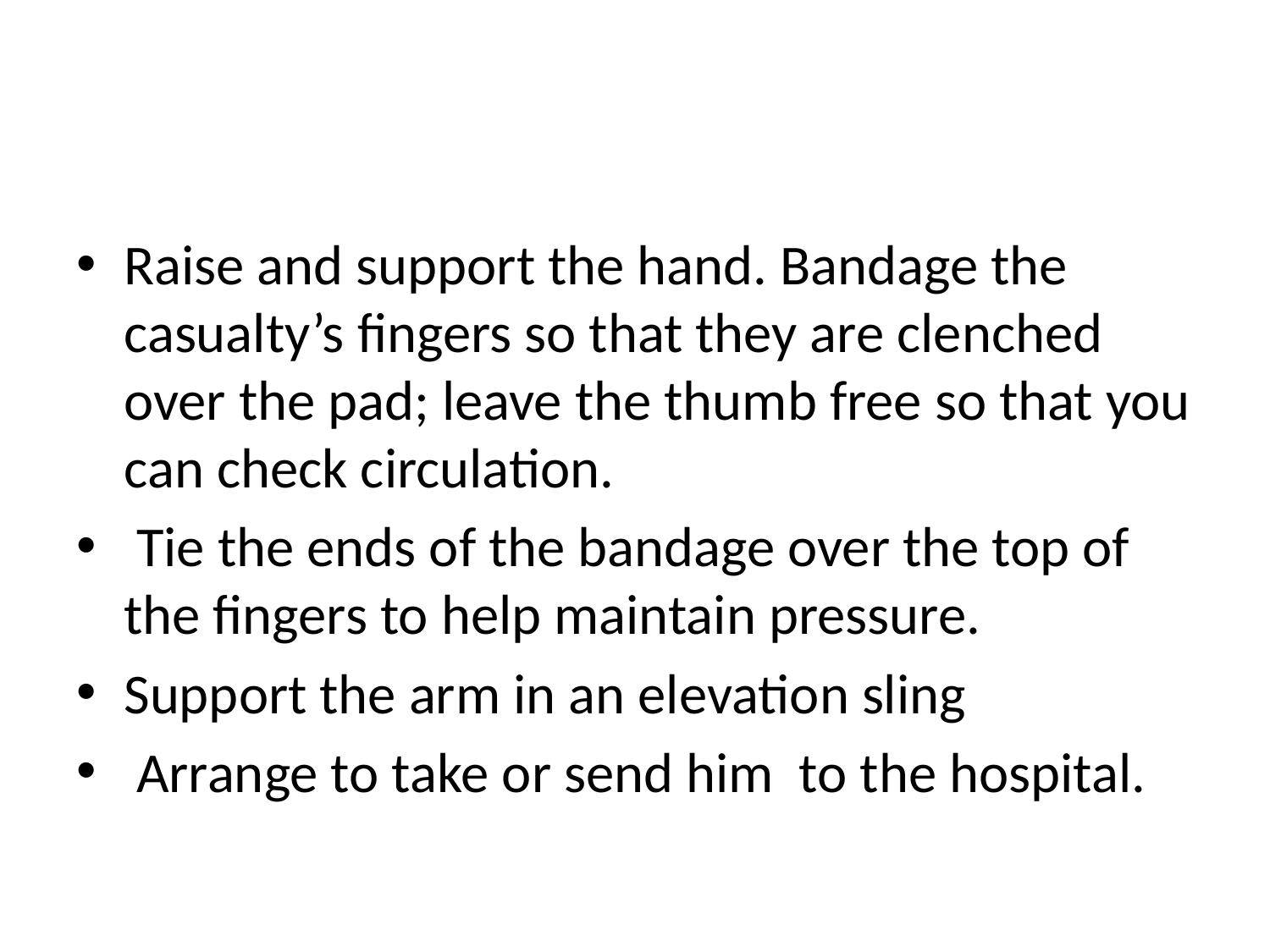

#
Raise and support the hand. Bandage the casualty’s ﬁngers so that they are clenched over the pad; leave the thumb free so that you can check circulation.
 Tie the ends of the bandage over the top of the ﬁngers to help maintain pressure.
Support the arm in an elevation sling
 Arrange to take or send him  to the hospital.